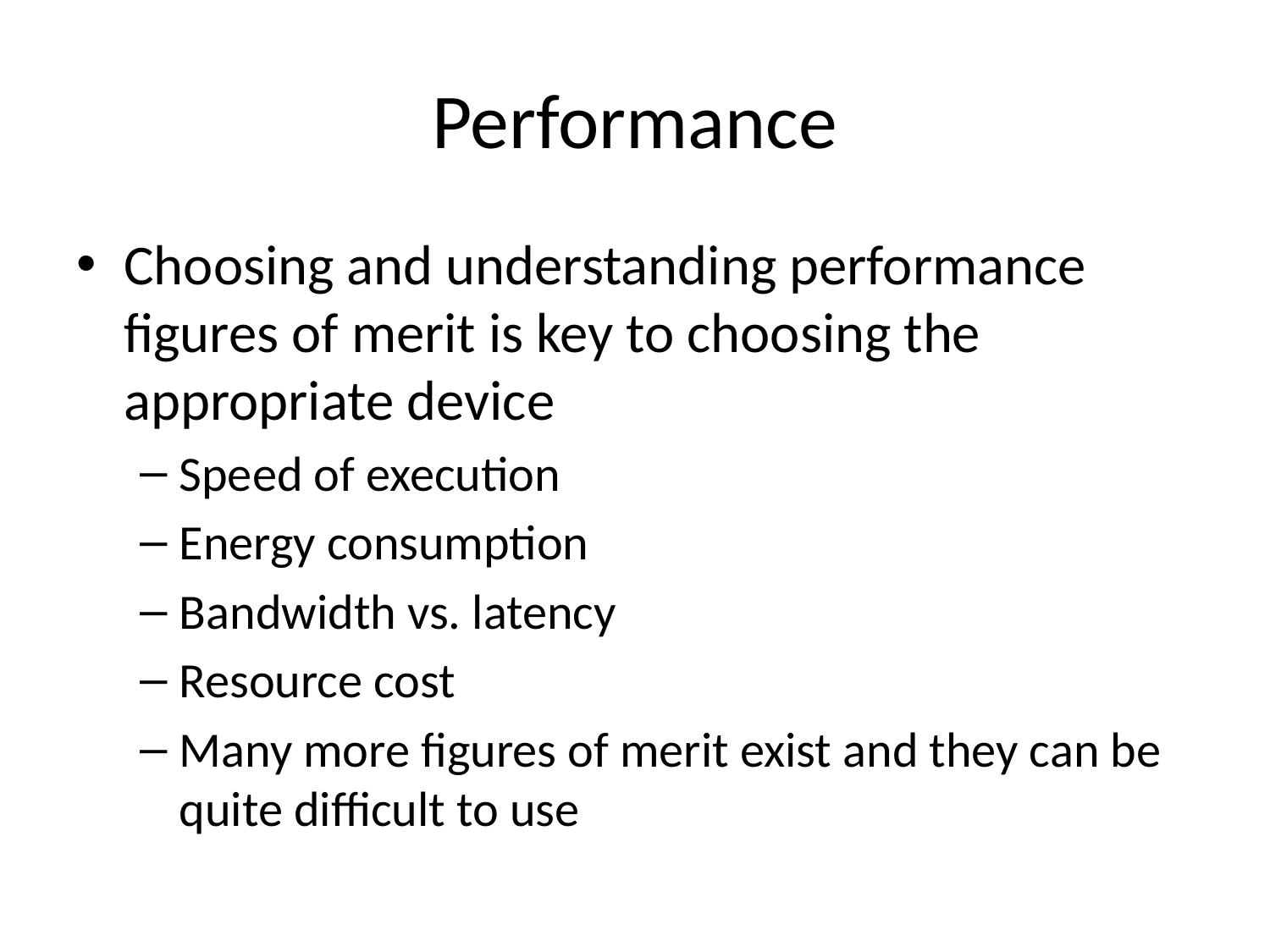

# Performance
Choosing and understanding performance figures of merit is key to choosing the appropriate device
Speed of execution
Energy consumption
Bandwidth vs. latency
Resource cost
Many more figures of merit exist and they can be quite difficult to use